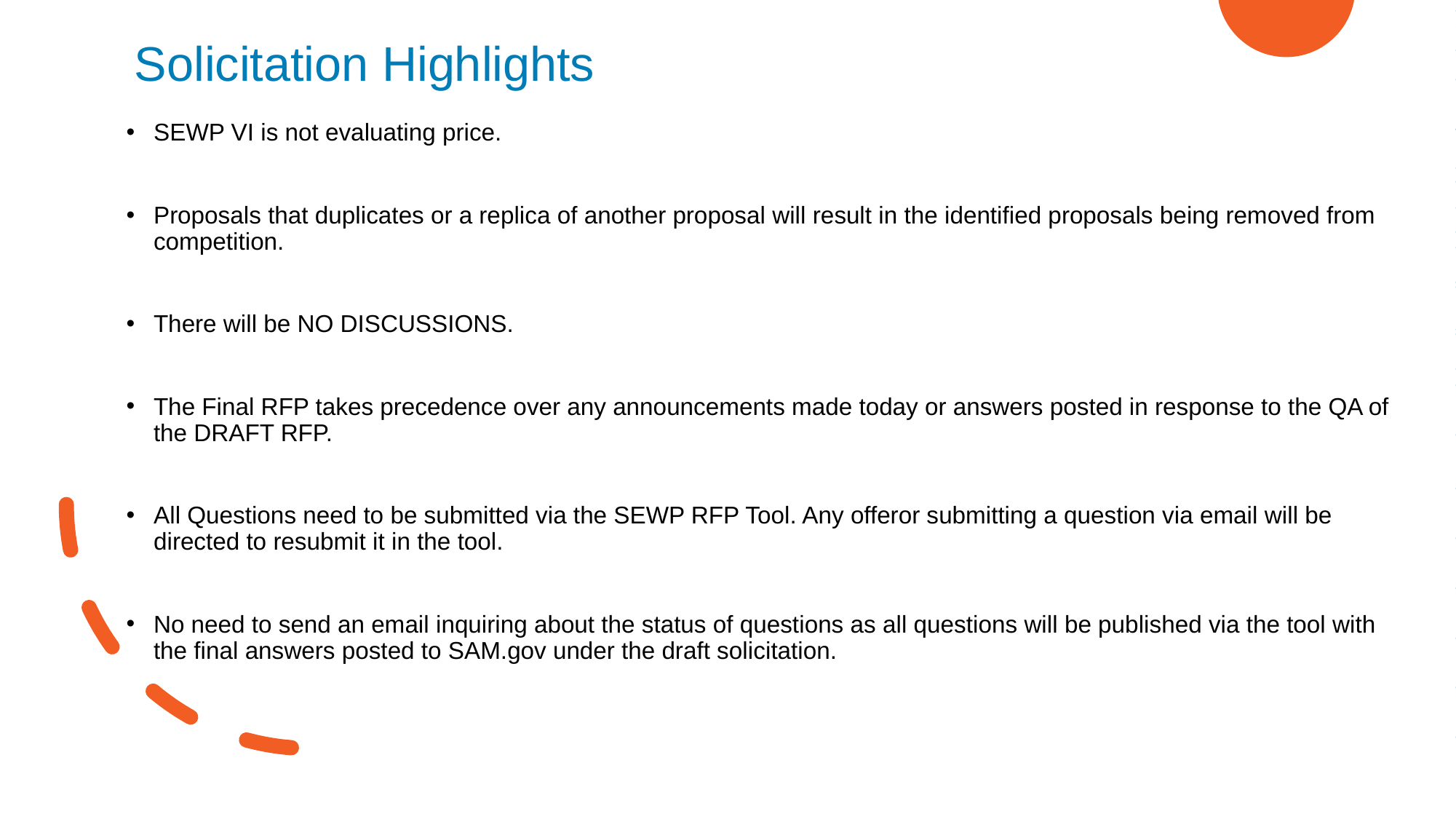

# Solicitation Highlights
SEWP VI is not evaluating price.

Proposals that duplicates or a replica of another proposal will result in the identified proposals being removed from competition.

There will be NO DISCUSSIONS.

The Final RFP takes precedence over any announcements made today or answers posted in response to the QA of the DRAFT RFP.

All Questions need to be submitted via the SEWP RFP Tool. Any offeror submitting a question via email will be directed to resubmit it in the tool.

No need to send an email inquiring about the status of questions as all questions will be published via the tool with the final answers posted to SAM.gov under the draft solicitation.